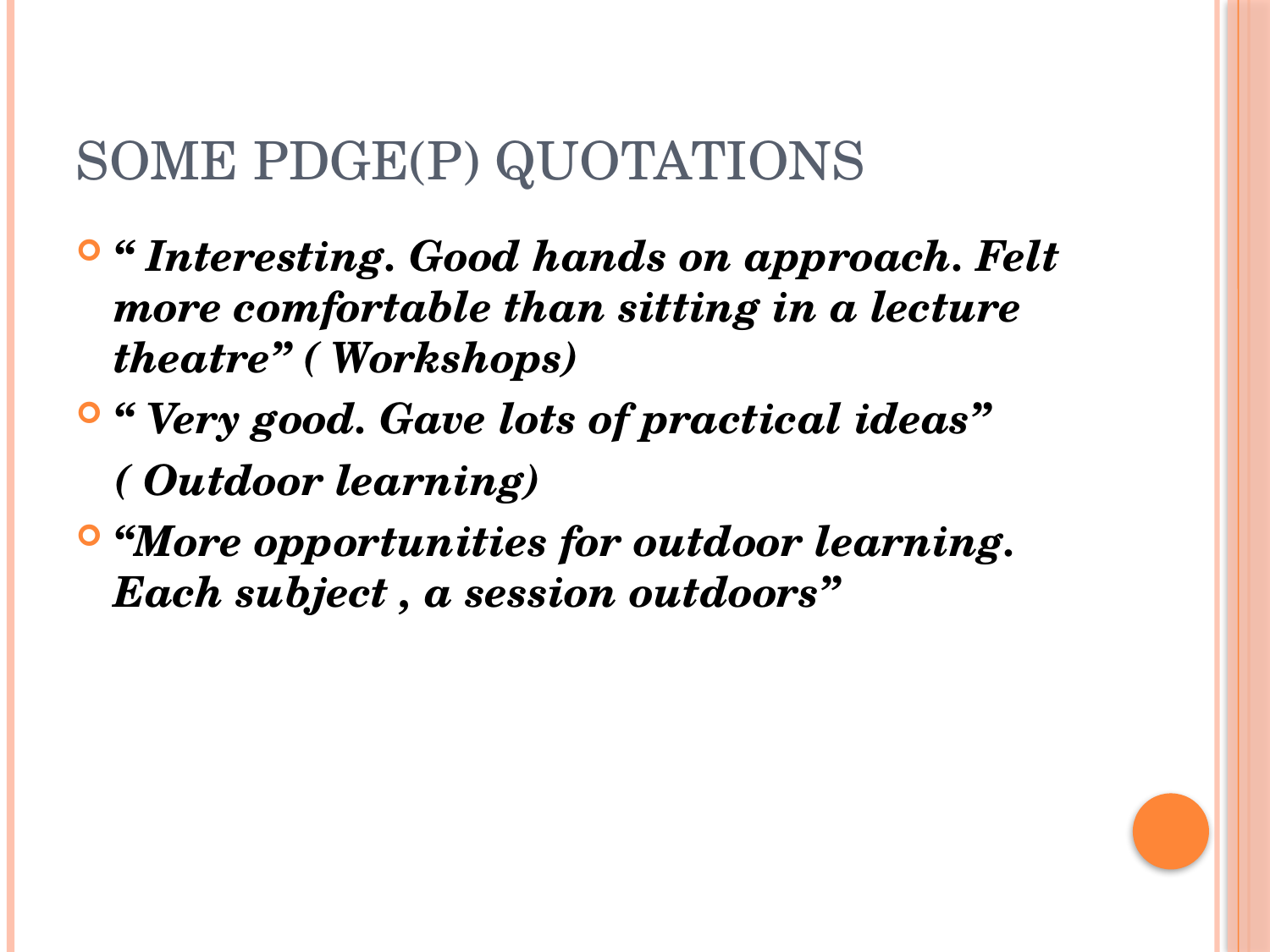

# Some PDGE(P) Quotations
“ Interesting. Good hands on approach. Felt more comfortable than sitting in a lecture theatre” ( Workshops)
“ Very good. Gave lots of practical ideas”
 	( Outdoor learning)
“More opportunities for outdoor learning. Each subject , a session outdoors”